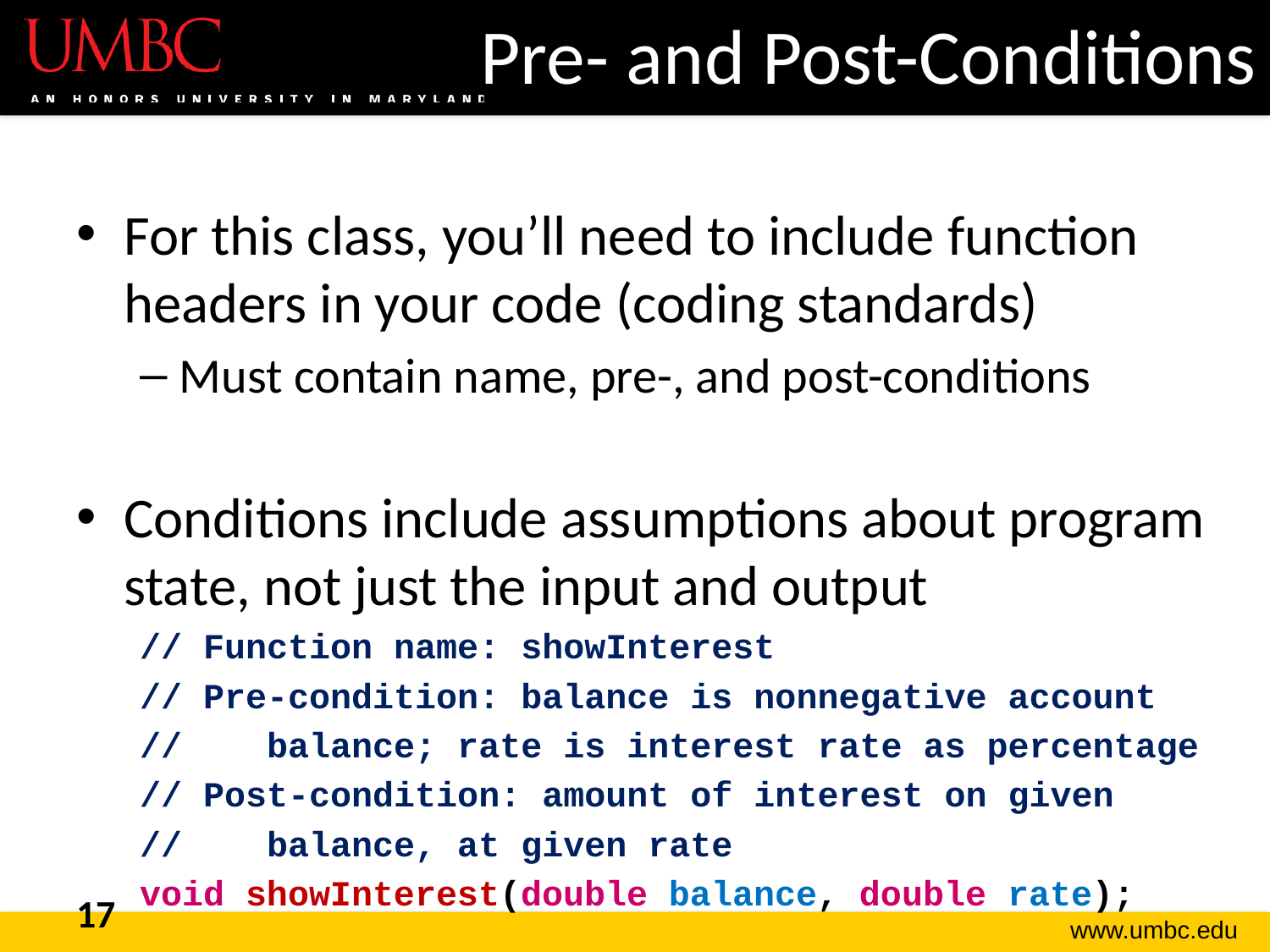

# Pre- and Post-Conditions
For this class, you’ll need to include function headers in your code (coding standards)
Must contain name, pre-, and post-conditions

Conditions include assumptions about program state, not just the input and output
// Function name: showInterest
// Pre-condition: balance is nonnegative account
//    balance; rate is interest rate as percentage
// Post-condition: amount of interest on given
//    balance, at given rate
void showInterest(double balance, double rate);
17